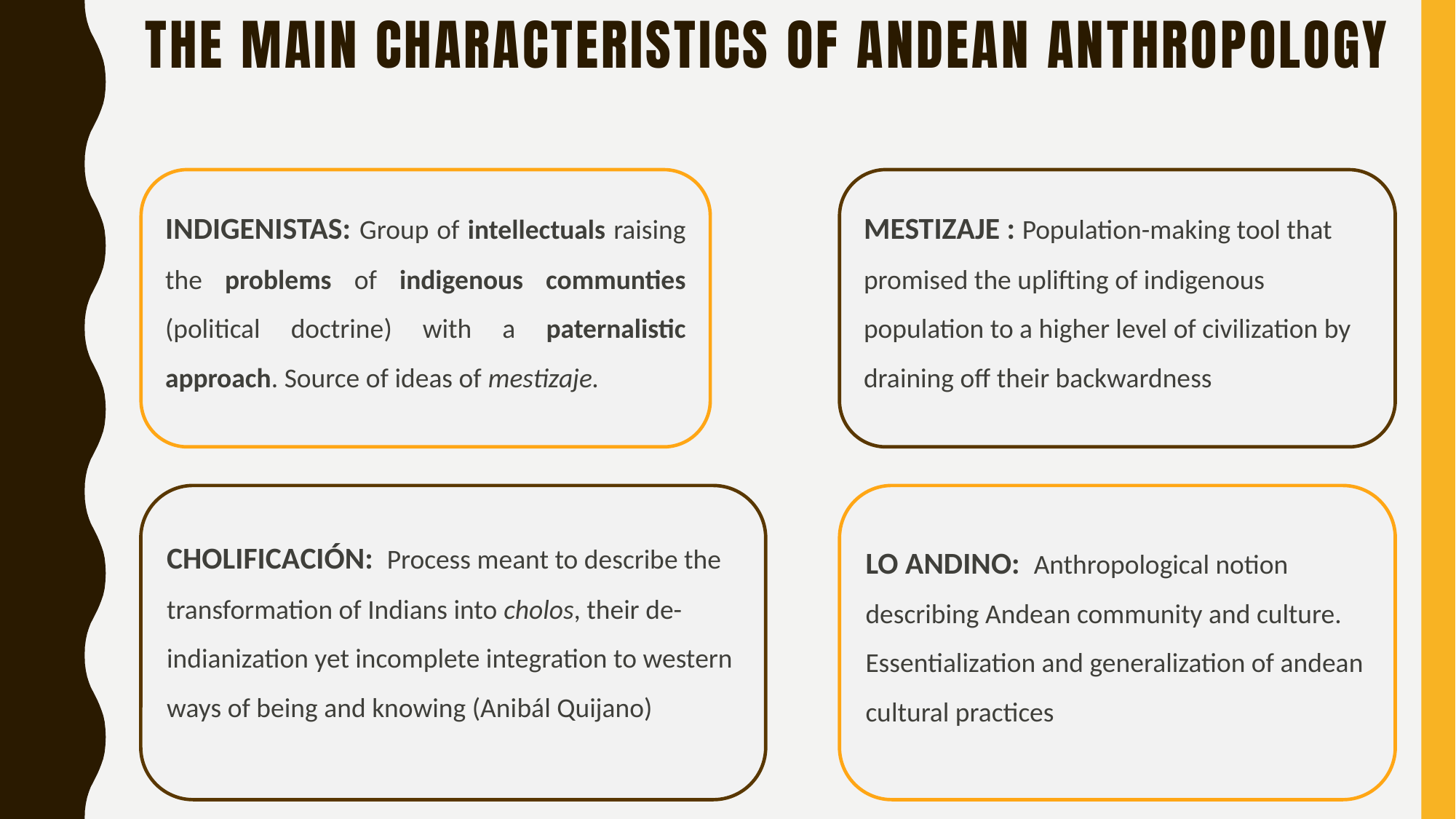

# The main characteristics of andean anthropology
INDIGENISTAS: Group of intellectuals raising the problems of indigenous communties (political doctrine) with a paternalistic approach. Source of ideas of mestizaje.

MESTIZAJE : Population-making tool that promised the uplifting of indigenous population to a higher level of civilization by draining off their backwardness

CHOLIFICACIÓN:  Process meant to describe the transformation of Indians into cholos, their de-indianization yet incomplete integration to western ways of being and knowing (Anibál Quijano)

LO ANDINO:  Anthropological notion describing Andean community and culture. Essentialization and generalization of andean cultural practices